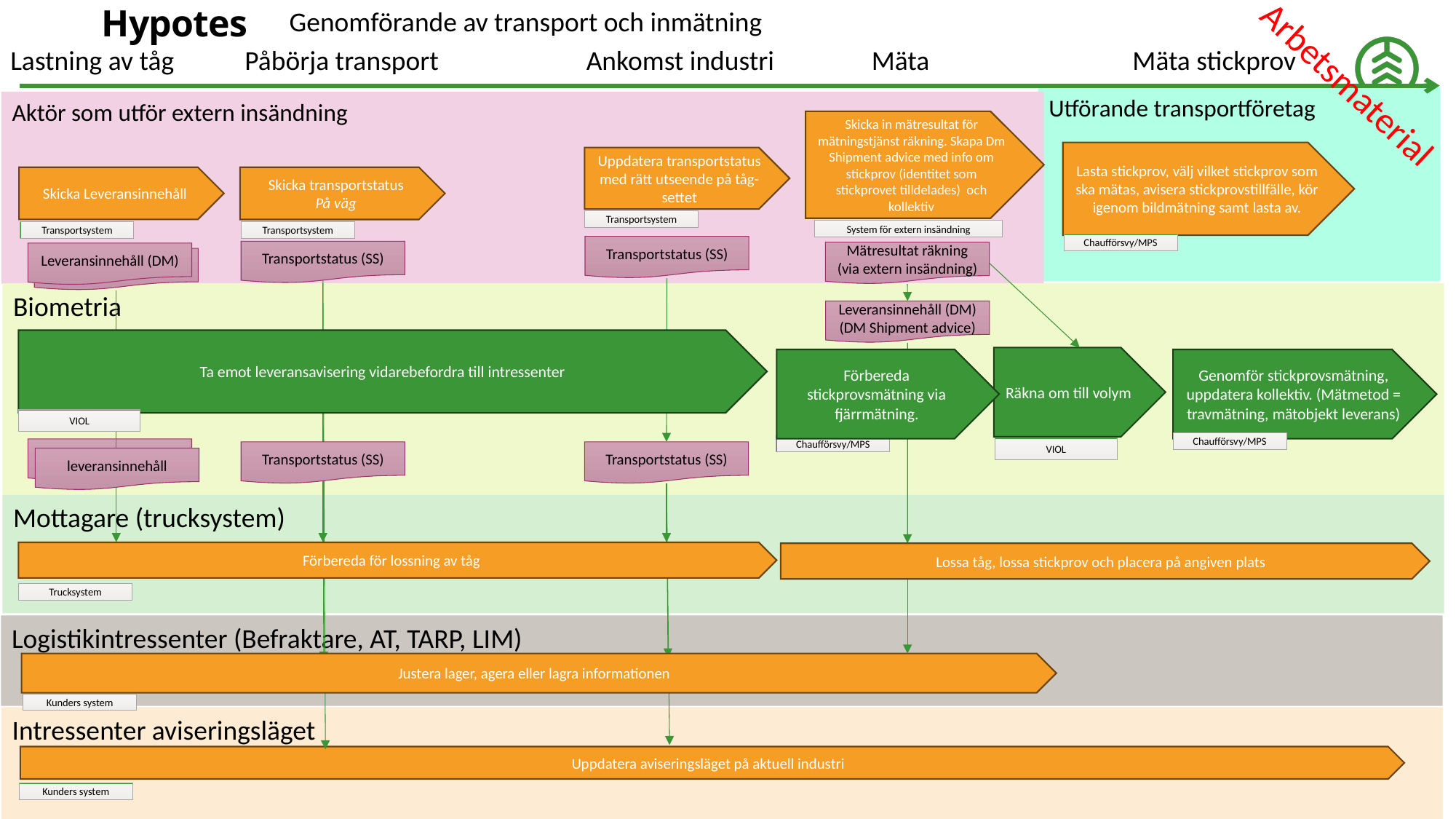

# Hypotes
Genomförande av transport och inmätning
Lastning av tåg
Påbörja transport
Ankomst industri
Mäta
Mäta stickprov
Arbetsmaterial
Utförande transportföretag
Aktör som utför extern insändning
Skicka in mätresultat för mätningstjänst räkning. Skapa Dm Shipment advice med info om stickprov (identitet som stickprovet tilldelades)  och kollektiv
Lasta stickprov, välj vilket stickprov som ska mätas, avisera stickprovstillfälle, kör igenom bildmätning samt lasta av.
Uppdatera transportstatus med rätt utseende på tåg-settet
Skicka Leveransinnehåll
Skicka transportstatus
På väg
Transportsystem
System för extern insändning
Transportsystem
Transportsystem
Chaufförsvy/MPS
Transportstatus (SS)
Transportstatus (SS)
Mätresultat räkning (via extern insändning)
Leveransinnehåll (DM)
leveransinnehåll
Biometria
Leveransinnehåll (DM)
(DM Shipment advice)
Ta emot leveransavisering vidarebefordra till intressenter
Räkna om till volym
Förbereda stickprovsmätning via fjärrmätning.
Genomför stickprovsmätning, uppdatera kollektiv. (Mätmetod = travmätning, mätobjekt leverans)
VIOL
Chaufförsvy/MPS
Chaufförsvy/MPS
VIOL
Leveransinnehåll (DM)
Transportstatus (SS)
Transportstatus (SS)
leveransinnehåll
Mottagare (trucksystem)
Förbereda för lossning av tåg
Lossa tåg, lossa stickprov och placera på angiven plats
Trucksystem
Logistikintressenter (Befraktare, AT, TARP, LIM)
Justera lager, agera eller lagra informationen
Kunders system
Intressenter aviseringsläget
Uppdatera aviseringsläget på aktuell industri
Kunders system